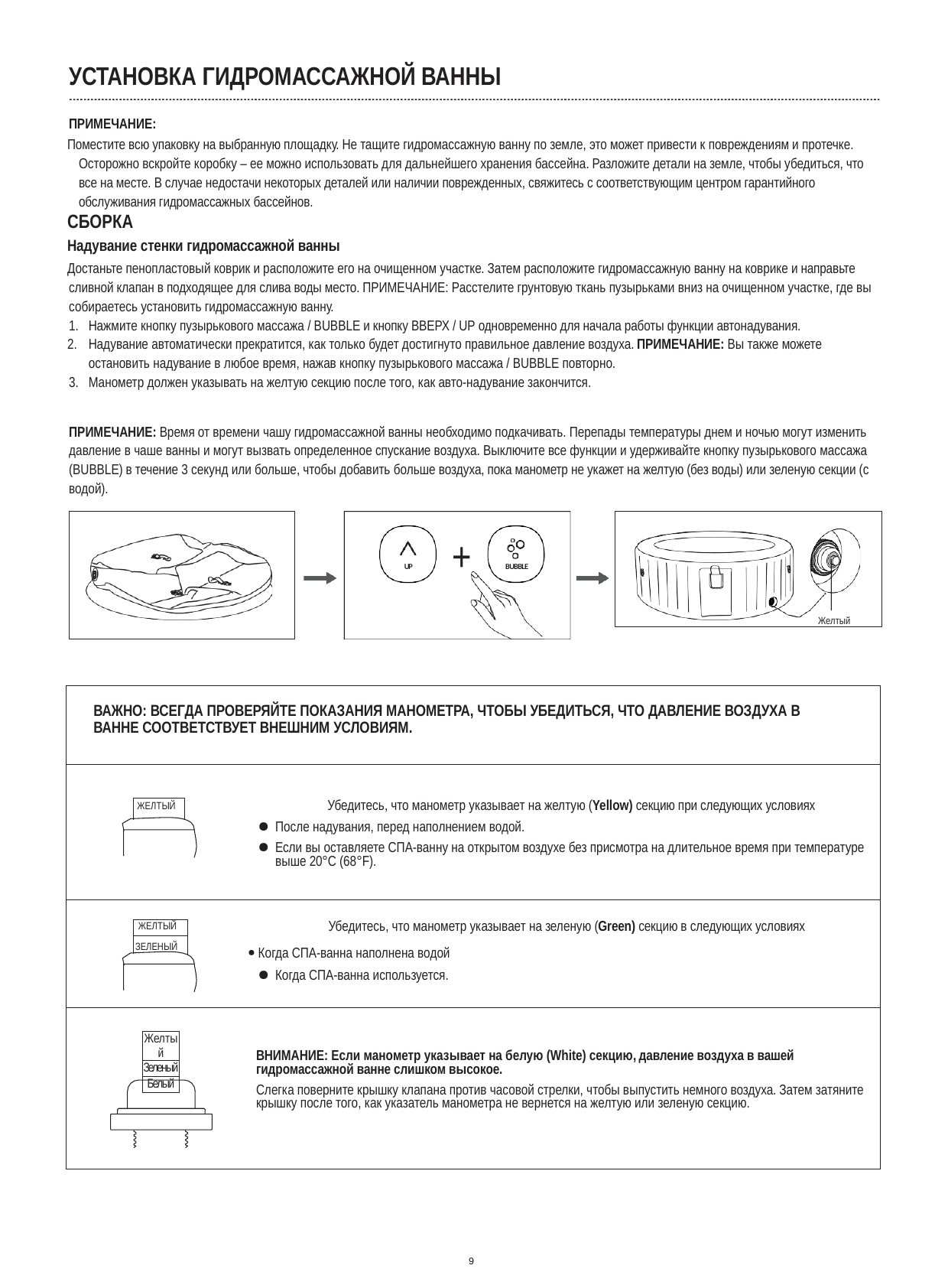

УСТАНОВКА ГИДРОМАССАЖНОЙ ВАННЫ

ПРИМЕЧАНИЕ:
Поместите всю упаковку на выбранную площадку. Не тащите гидромассажную ванну по земле, это может привести к повреждениям и протечке.  Осторожно вскройте коробку – ее можно использовать для дальнейшего хранения бассейна. Разложите детали на земле, чтобы убедиться, что все на месте. В случае недостачи некоторых деталей или наличии поврежденных, свяжитесь с соответствующим центром гарантийного обслуживания гидромассажных бассейнов.
СБОРКА
Надувание стенки гидромассажной ванны
Достаньте пенопластовый коврик и расположите его на очищенном участке. Затем расположите гидромассажную ванну на коврике и направьте сливной клапан в подходящее для слива воды место. ПРИМЕЧАНИЕ: Расстелите грунтовую ткань пузырьками вниз на очищенном участке, где вы собираетесь установить гидромассажную ванну.
Нажмите кнопку пузырькового массажа / BUBBLE и кнопку ВВЕРХ / UP одновременно для начала работы функции автонадувания.
Надувание автоматически прекратится, как только будет достигнуто правильное давление воздуха. ПРИМЕЧАНИЕ: Вы также можете остановить надувание в любое время, нажав кнопку пузырькового массажа / BUBBLE повторно.
Манометр должен указывать на желтую секцию после того, как авто-надувание закончится.

ПРИМЕЧАНИЕ: Время от времени чашу гидромассажной ванны необходимо подкачивать. Перепады температуры днем и ночью могут изменить давление в чаше ванны и могут вызвать определенное спускание воздуха. Выключите все функции и удерживайте кнопку пузырькового массажа (BUBBLE) в течение 3 секунд или больше, чтобы добавить больше воздуха, пока манометр не укажет на желтую (без воды) или зеленую секции (с водой).

Желтый
+

BUBBLE
UP
| ВАЖНО: ВСЕГДА ПРОВЕРЯЙТЕ ПОКАЗАНИЯ МАНОМЕТРА, ЧТОБЫ УБЕДИТЬСЯ, ЧТО ДАВЛЕНИЕ ВОЗДУХА В ВАННЕ СООТВЕТСТВУЕТ ВНЕШНИМ УСЛОВИЯМ. |
| --- |
| ЖЕЛТЫЙ Убедитесь, что манометр указывает на желтую (Yellow) секцию при следующих условиях После надувания, перед наполнением водой. Если вы оставляете СПА-ванну на открытом воздухе без присмотра на длительное время при температуре выше 20°C (68°F). |
| ЖЕЛТЫЙ Убедитесь, что манометр указывает на зеленую (Green) секцию в следующих условиях ЗЕЛЕНЫЙ ● Когда СПА-ванна наполнена водой Когда СПА-ванна используется. |
| ВНИМАНИЕ: Если манометр указывает на белую (White) секцию, давление воздуха в вашей гидромассажной ванне слишком высокое. Слегка поверните крышку клапана против часовой стрелки, чтобы выпустить немного воздуха. Затем затяните крышку после того, как указатель манометра не вернется на желтую или зеленую секцию. |

| Желтый |
| --- |
| Зеленый |
| Белый |

9